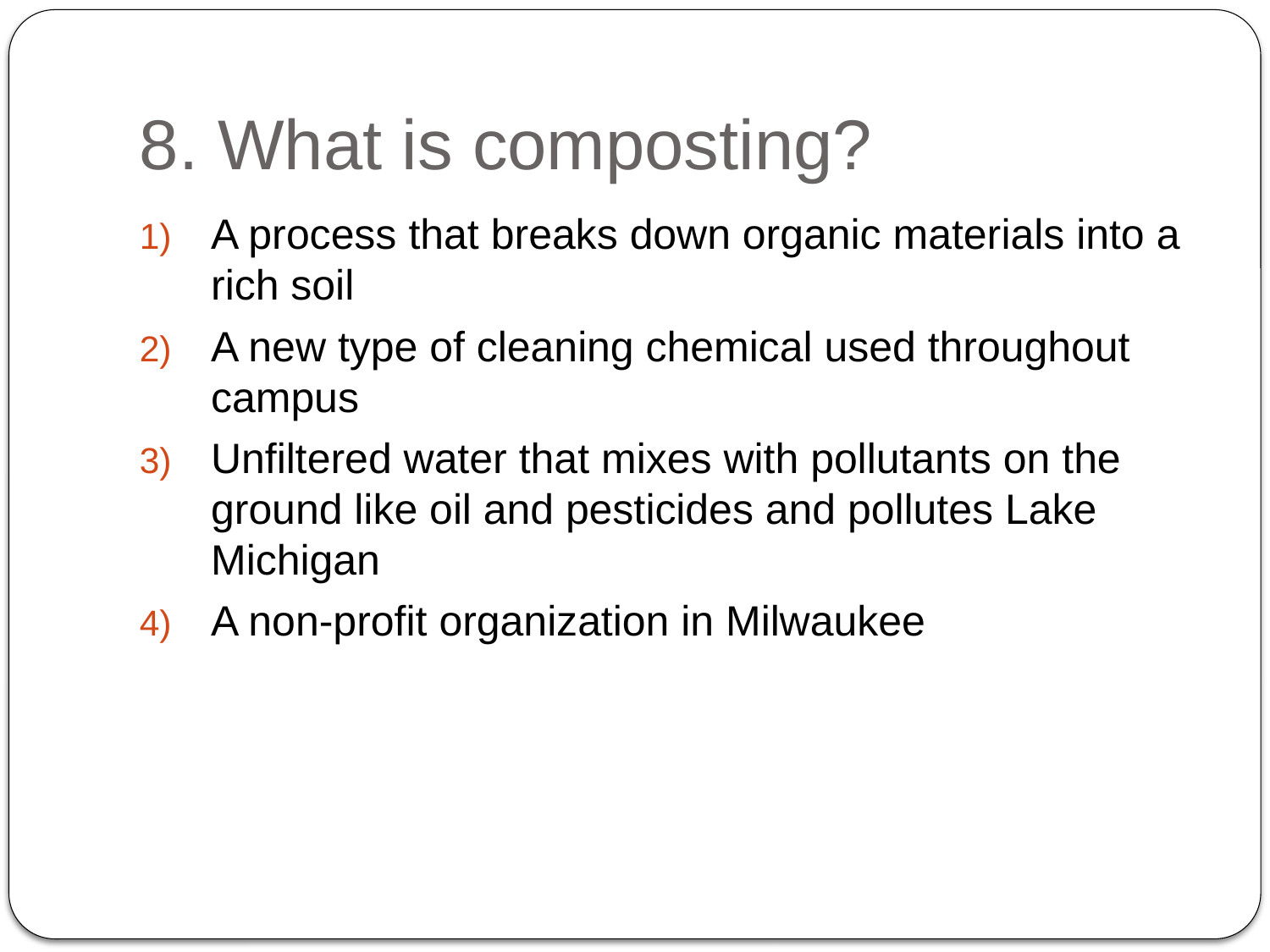

# 8. What is composting?
A process that breaks down organic materials into a rich soil
A new type of cleaning chemical used throughout campus
Unfiltered water that mixes with pollutants on the ground like oil and pesticides and pollutes Lake Michigan
A non-profit organization in Milwaukee